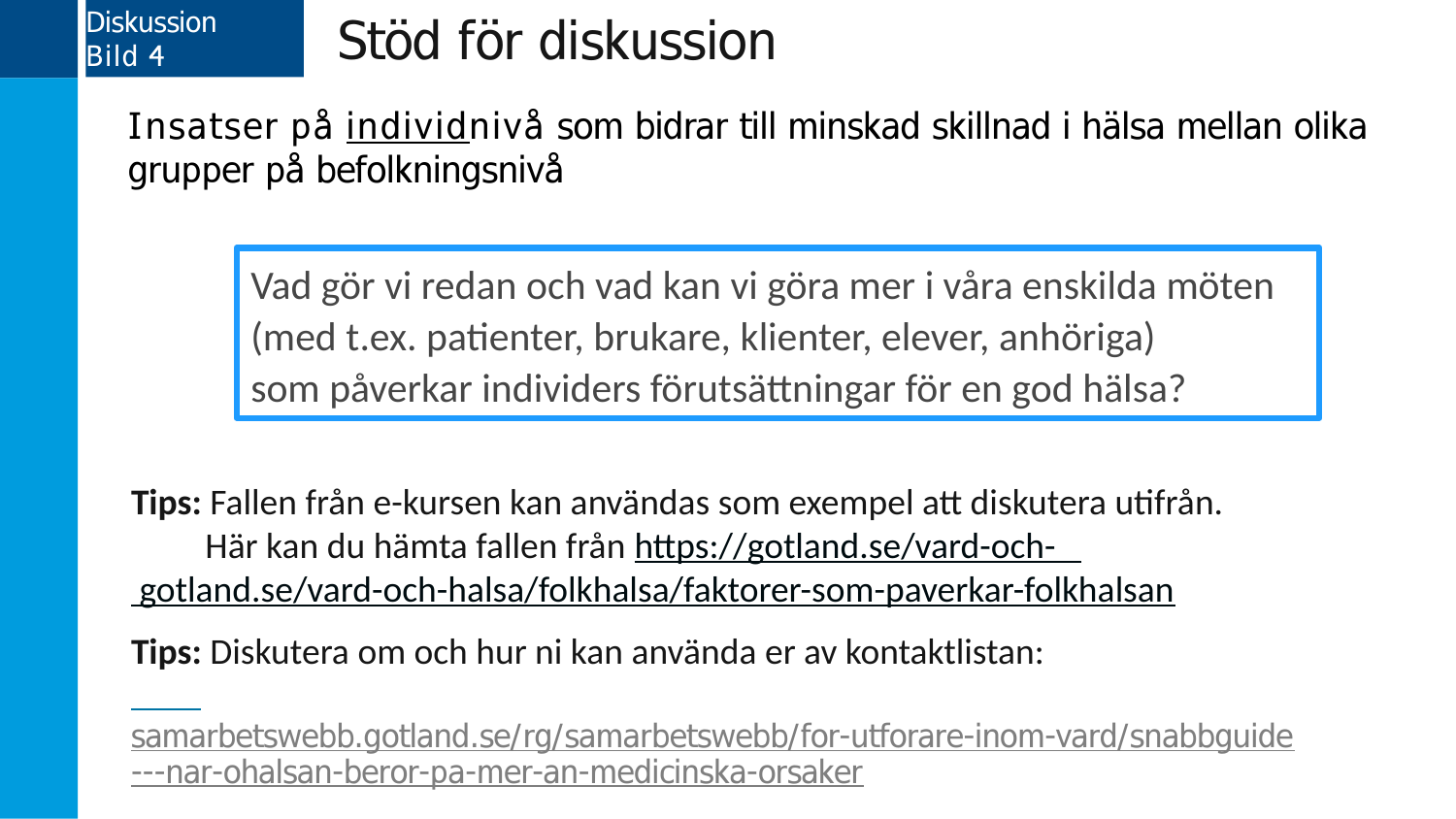

Diskussion
Bild 4
# Stöd för diskussion
Insatser på individnivå som bidrar till minskad skillnad i hälsa mellan olika grupper på befolkningsnivå
Vad gör vi redan och vad kan vi göra mer i våra enskilda möten (med t.ex. patienter, brukare, klienter, elever, anhöriga)           som påverkar individers förutsättningar för en god hälsa?
Tips: Fallen från e-kursen kan användas som exempel att diskutera utifrån.
         Här kan du hämta fallen från https://gotland.se/vard-och-
 gotland.se/vard-och-halsa/folkhalsa/faktorer-som-paverkar-folkhalsan
Tips: Diskutera om och hur ni kan använda er av kontaktlistan:
       samarbetswebb.gotland.se/rg/samarbetswebb/for-utforare-inom-vard/snabbguide---nar-ohalsan-beror-pa-mer-an-medicinska-orsaker.